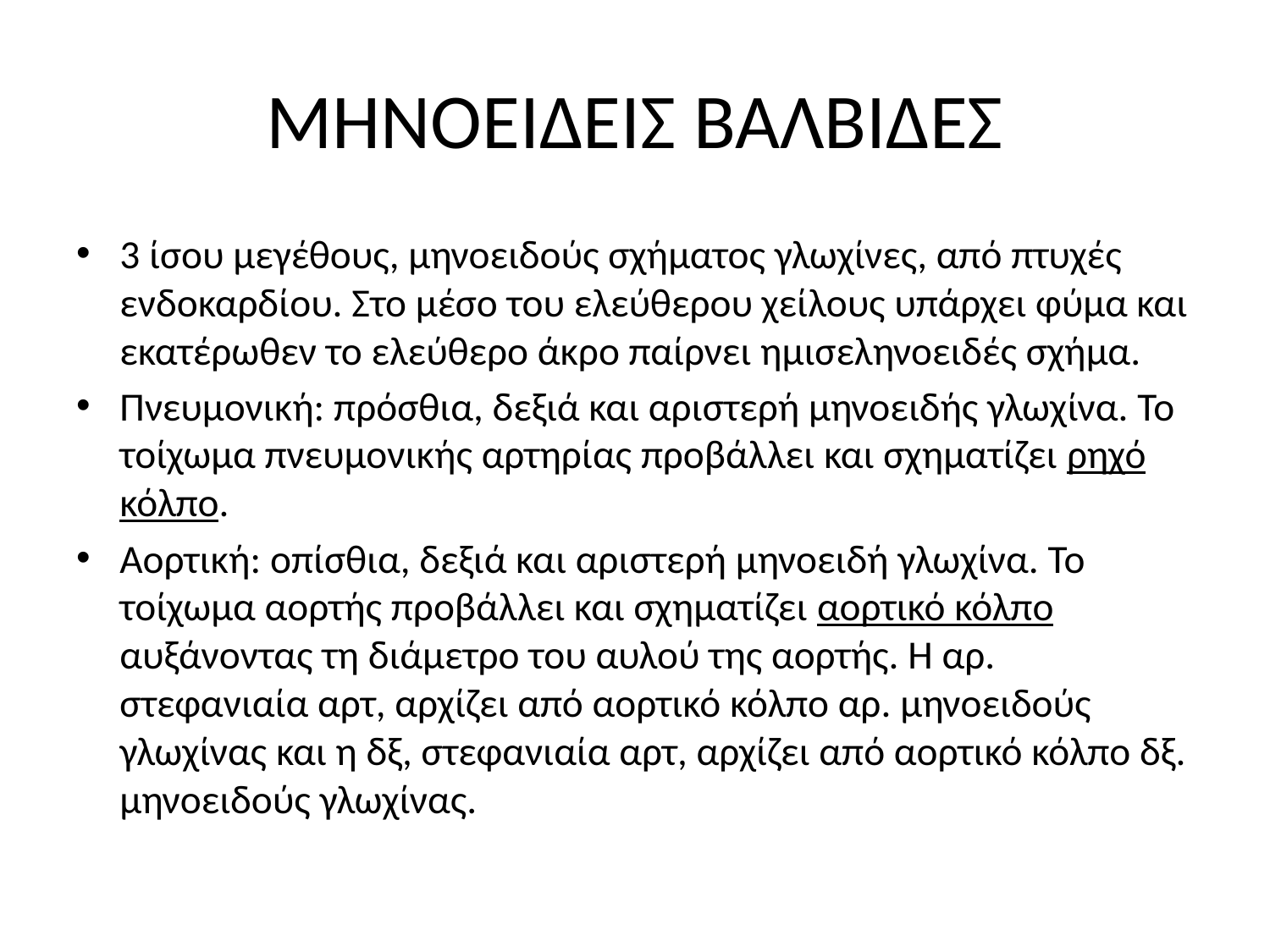

# ΜΗΝΟΕΙΔΕΙΣ ΒΑΛΒΙΔΕΣ
3 ίσου μεγέθους, μηνοειδούς σχήματος γλωχίνες, από πτυχές ενδοκαρδίου. Στο μέσο του ελεύθερου χείλους υπάρχει φύμα και εκατέρωθεν το ελεύθερο άκρο παίρνει ημισεληνοειδές σχήμα.
Πνευμονική: πρόσθια, δεξιά και αριστερή μηνοειδής γλωχίνα. Το τοίχωμα πνευμονικής αρτηρίας προβάλλει και σχηματίζει ρηχό κόλπο.
Αορτική: οπίσθια, δεξιά και αριστερή μηνοειδή γλωχίνα. Το τοίχωμα αορτής προβάλλει και σχηματίζει αορτικό κόλπο αυξάνοντας τη διάμετρο του αυλού της αορτής. Η αρ. στεφανιαία αρτ, αρχίζει από αορτικό κόλπο αρ. μηνοειδούς γλωχίνας και η δξ, στεφανιαία αρτ, αρχίζει από αορτικό κόλπο δξ. μηνοειδούς γλωχίνας.